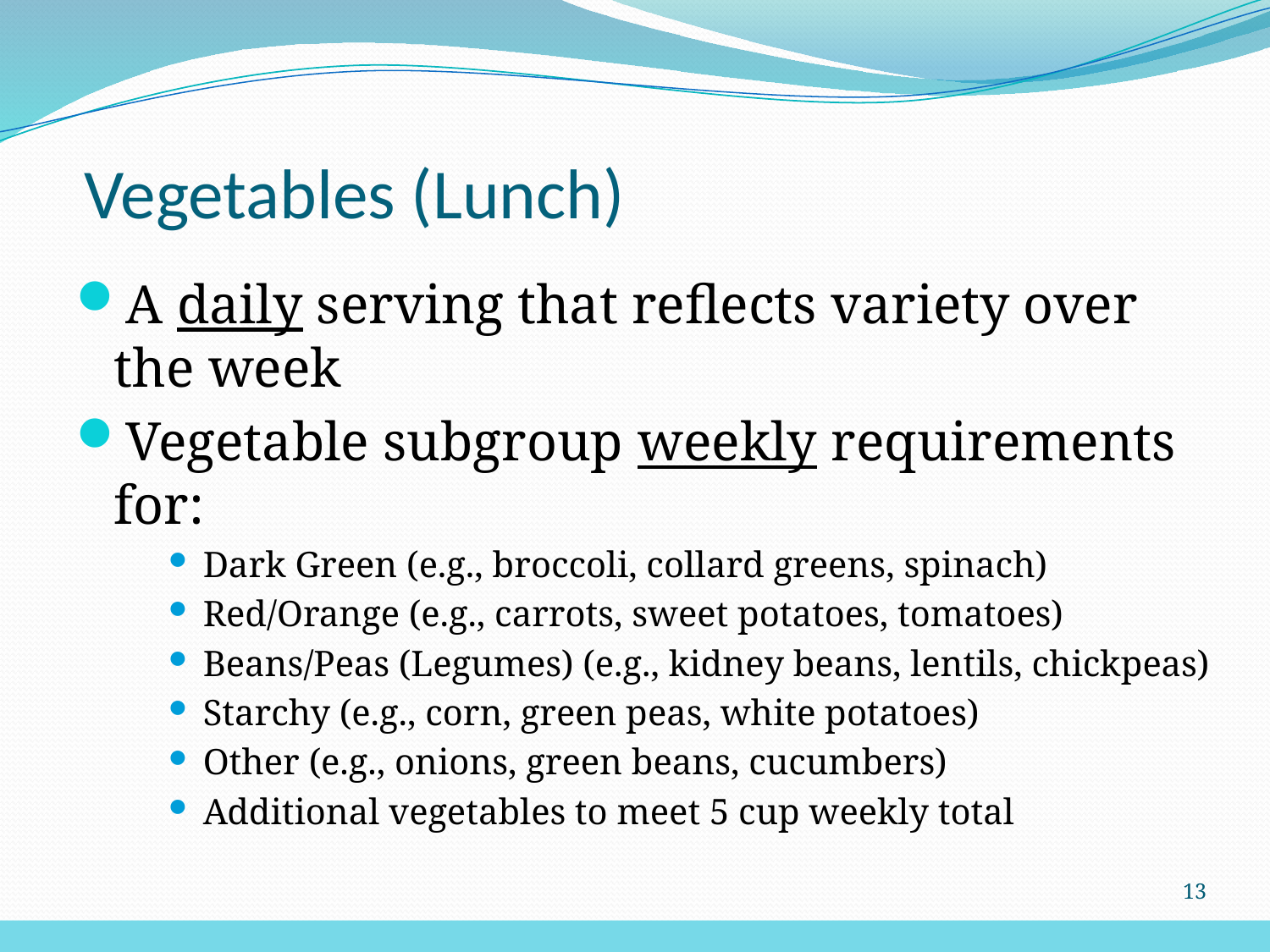

# Vegetables (Lunch)
A daily serving that reflects variety over the week
Vegetable subgroup weekly requirements for:
Dark Green (e.g., broccoli, collard greens, spinach)
Red/Orange (e.g., carrots, sweet potatoes, tomatoes)
Beans/Peas (Legumes) (e.g., kidney beans, lentils, chickpeas)
Starchy (e.g., corn, green peas, white potatoes)
Other (e.g., onions, green beans, cucumbers)
Additional vegetables to meet 5 cup weekly total
13